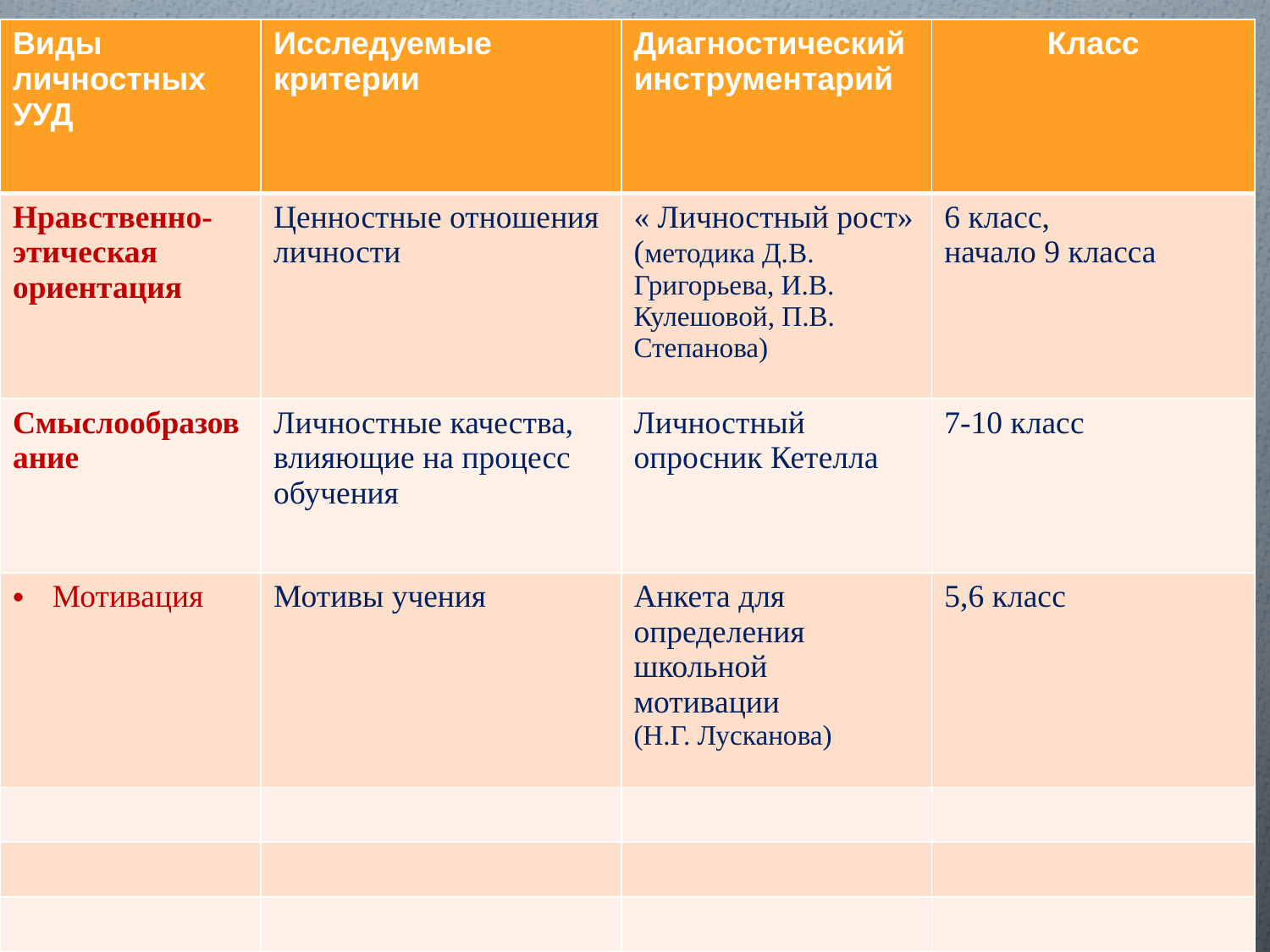

| Виды личностных УУД | Исследуемые критерии | Диагностический инструментарий | Класс |
| --- | --- | --- | --- |
| Нравственно-этическая ориентация | Ценностные отношения личности | « Личностный рост» (методика Д.В. Григорьева, И.В. Кулешовой, П.В. Степанова) | 6 класс, начало 9 класса |
| Смыслообразование | Личностные качества, влияющие на процесс обучения | Личностный опросник Кетелла | 7-10 класс |
| Мотивация | Мотивы учения | Анкета для определения школьной мотивации (Н.Г. Лусканова) | 5,6 класс |
|  |  |  |  |
|  |  |  |  |
|  |  |  |  |